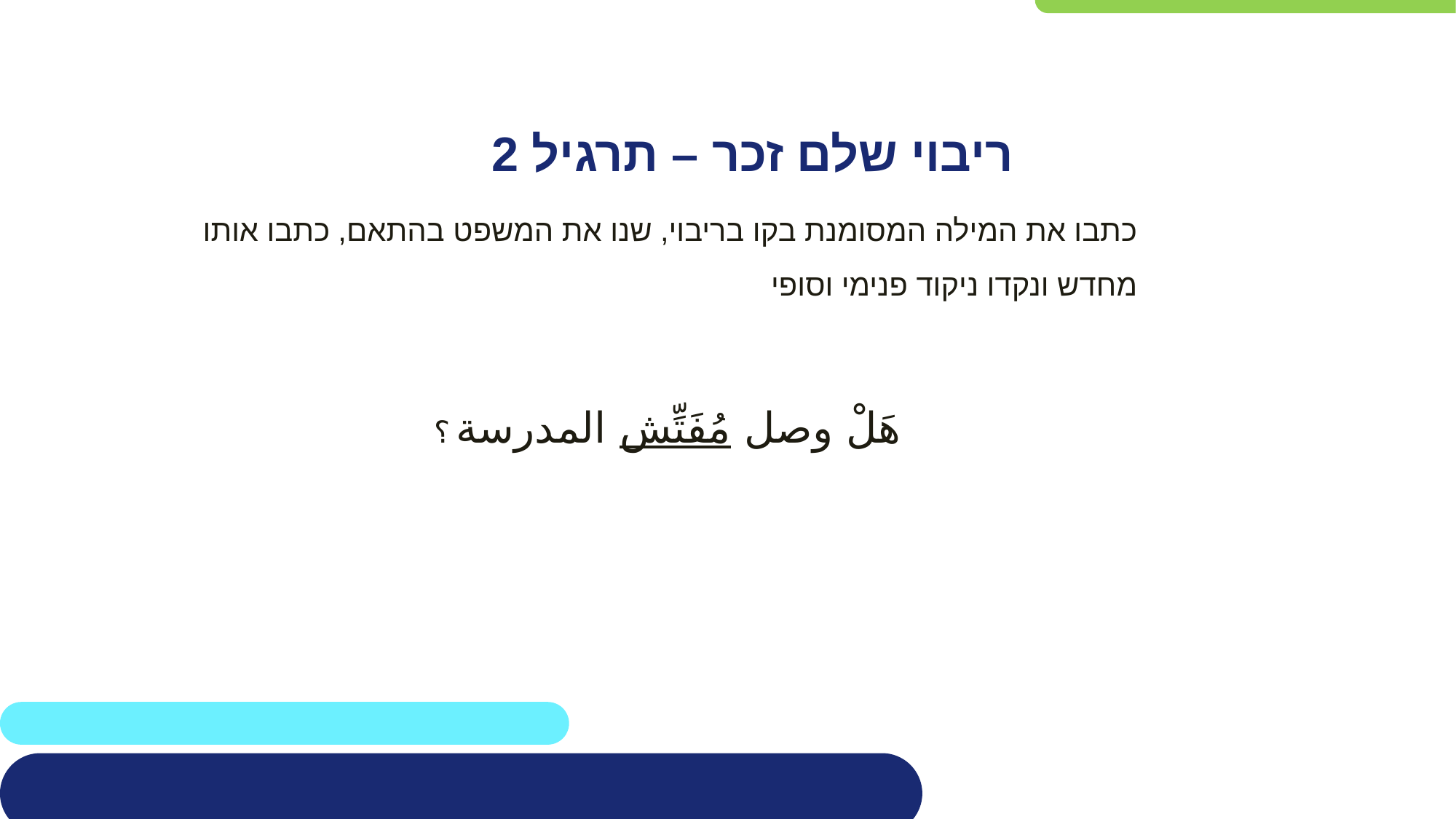

ריבוי שלם זכר – תרגיל 2
כתבו את המילה המסומנת בקו בריבוי, שנו את המשפט בהתאם, כתבו אותו מחדש ונקדו ניקוד פנימי וסופי

هَلْ وصل مُفَتِّش المدرسة ؟